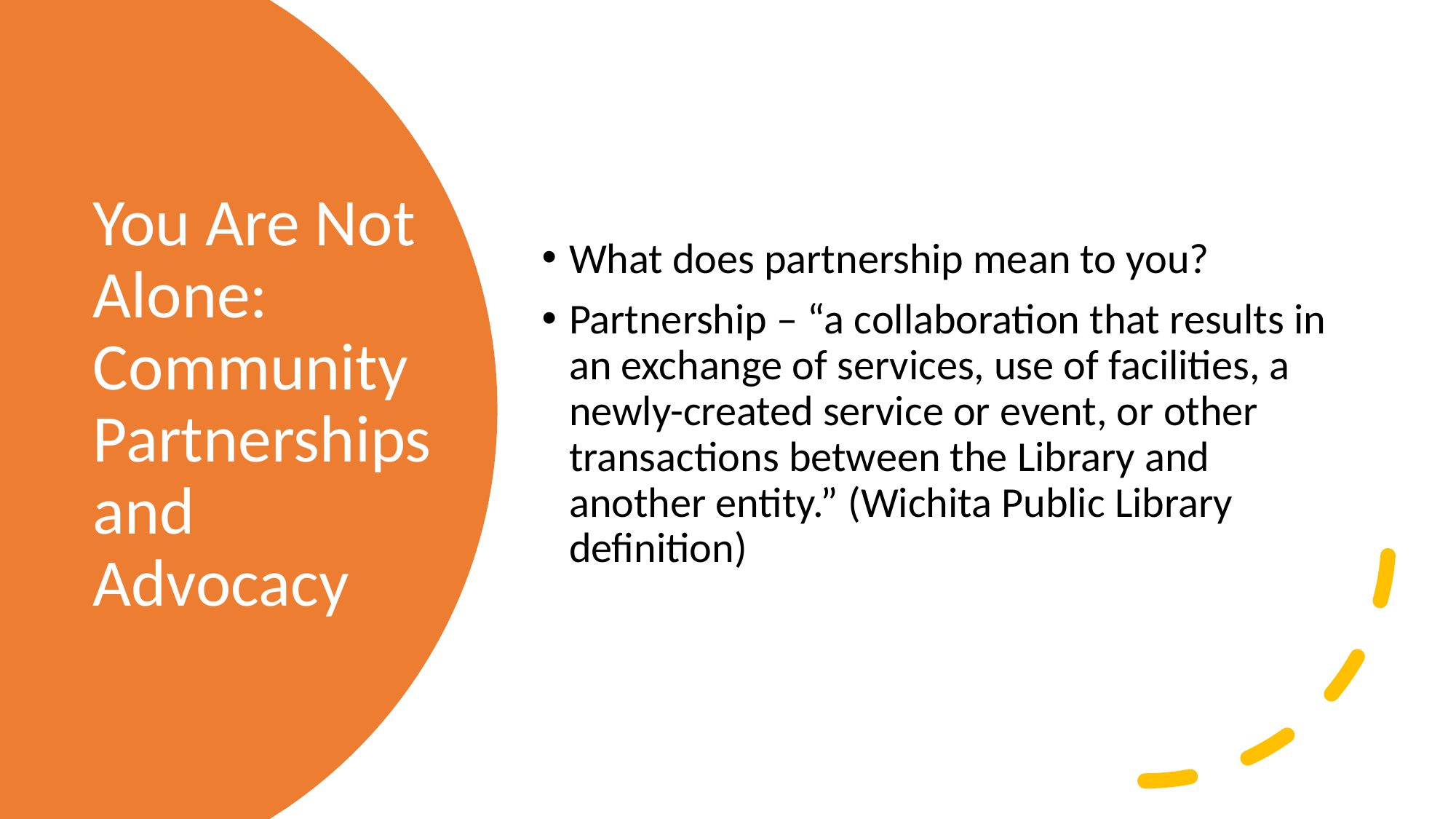

What does partnership mean to you?
Partnership – “a collaboration that results in an exchange of services, use of facilities, a newly-created service or event, or other transactions between the Library and another entity.” (Wichita Public Library definition)
# You Are Not Alone: Community Partnerships and Advocacy